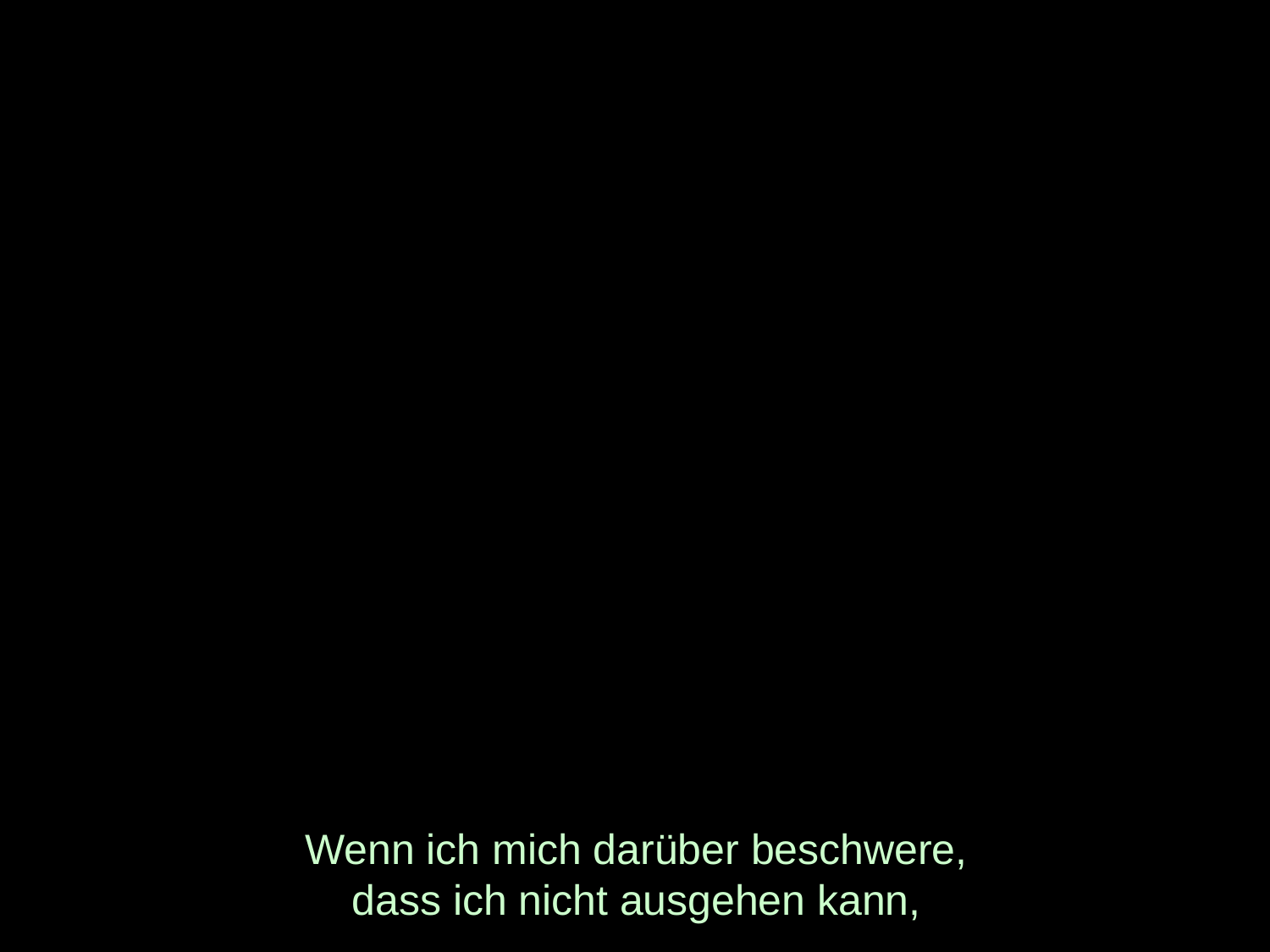

# Wenn ich mich darüber beschwere, dass ich nicht ausgehen kann,